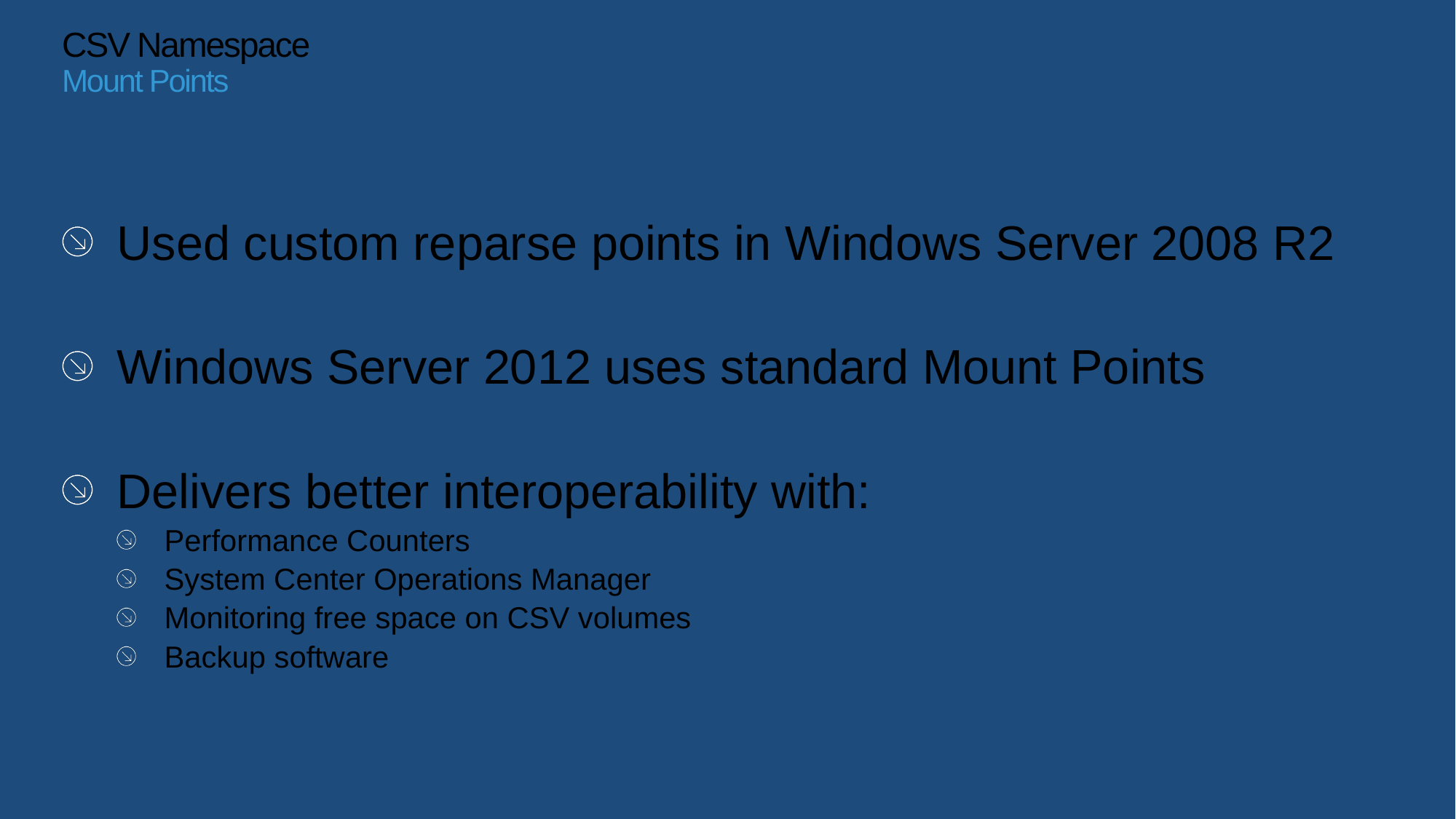

# CSV Namespace Mount Points
Used custom reparse points in Windows Server 2008 R2

Windows Server 2012 uses standard Mount Points

Delivers better interoperability with:
Performance Counters
System Center Operations Manager
Monitoring free space on CSV volumes
Backup software